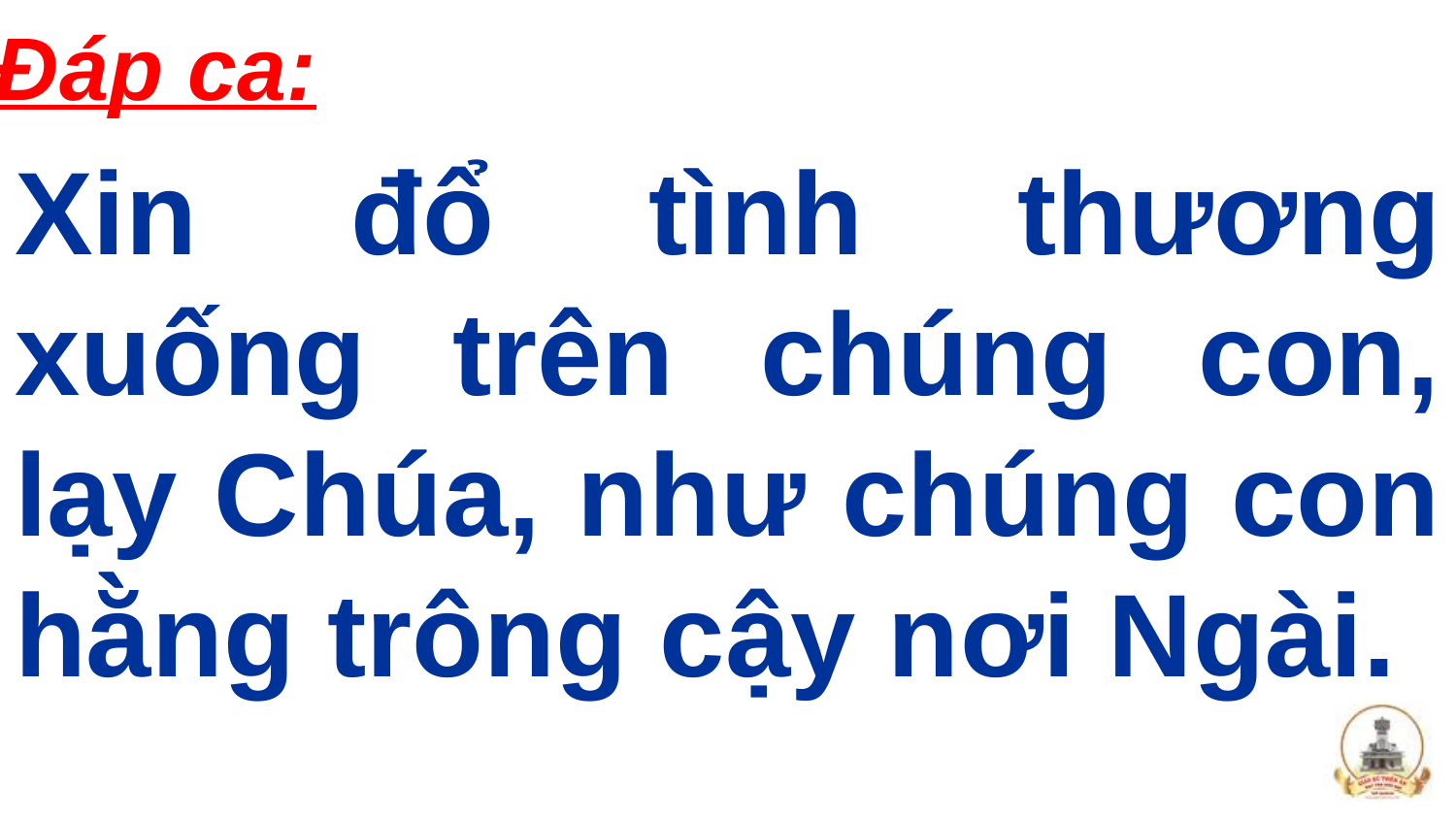

Đáp ca:
Xin đổ tình thương xuống trên chúng con, lạy Chúa, như chúng con hằng trông cậy nơi Ngài.